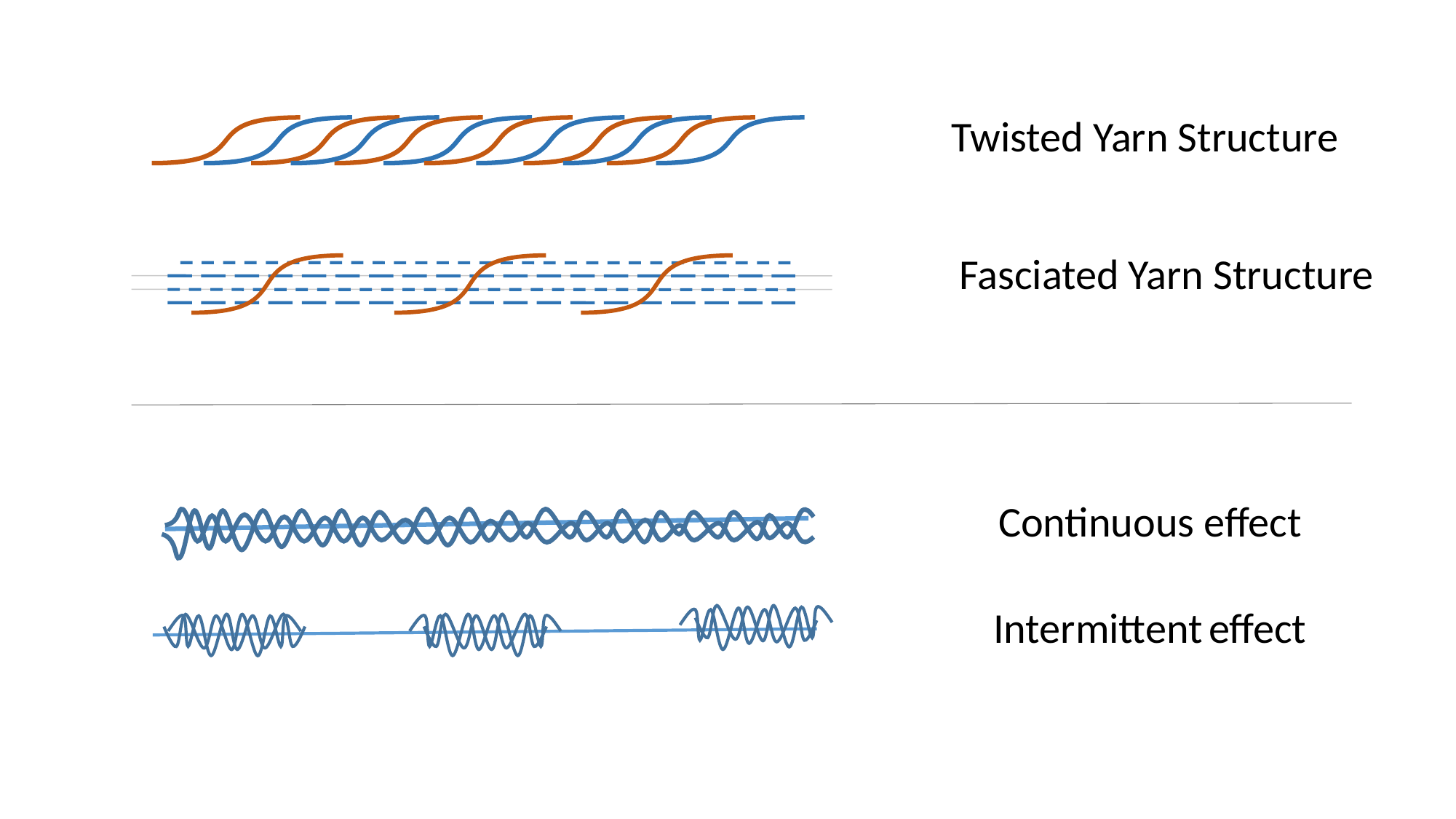

Twisted Yarn Structure
Fasciated Yarn Structure
Continuous effect

Intermittent effect